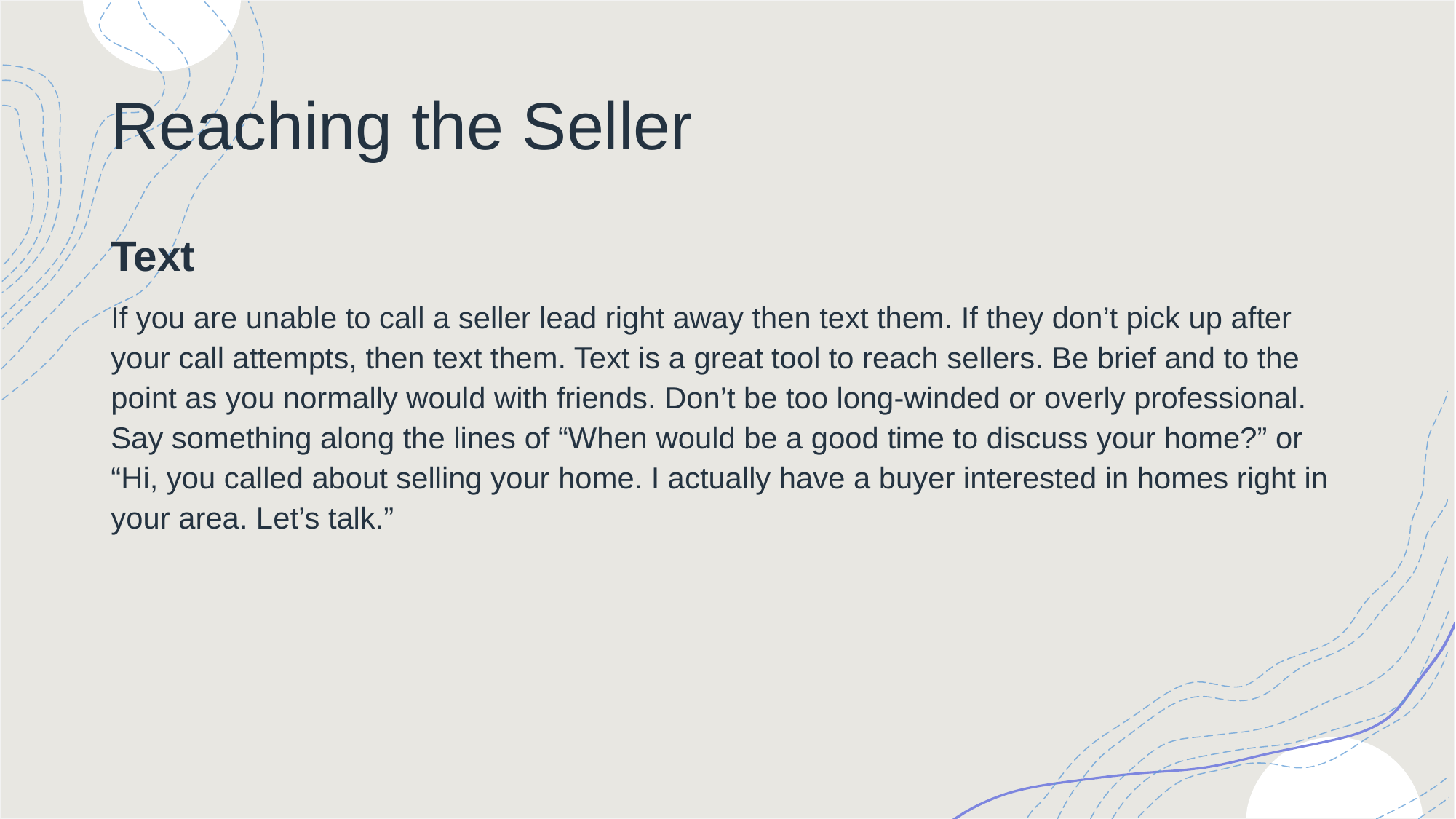

# Reaching the Seller
Text
If you are unable to call a seller lead right away then text them. If they don’t pick up after your call attempts, then text them. Text is a great tool to reach sellers. Be brief and to the point as you normally would with friends. Don’t be too long-winded or overly professional. Say something along the lines of “When would be a good time to discuss your home?” or “Hi, you called about selling your home. I actually have a buyer interested in homes right in your area. Let’s talk.”